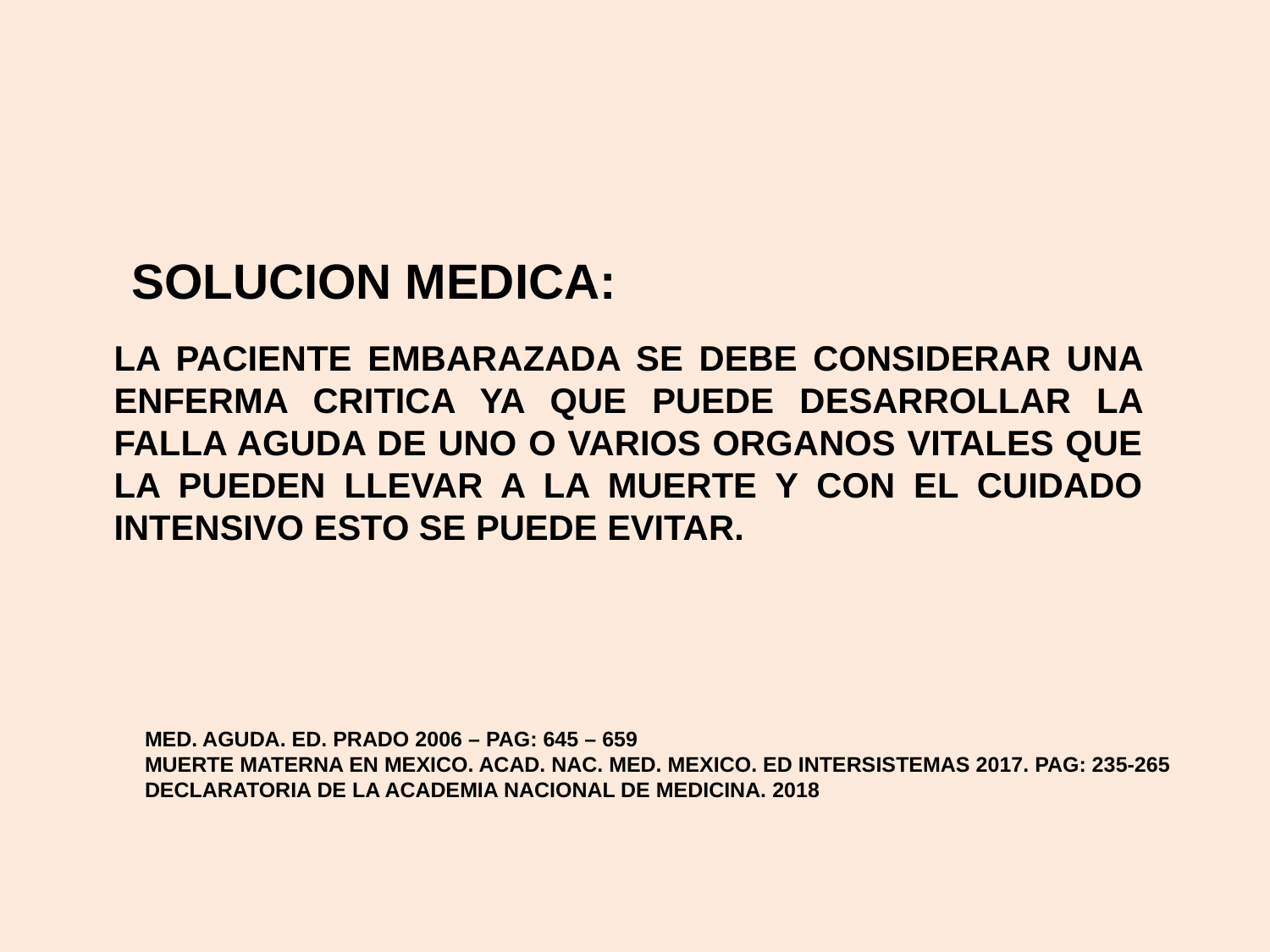

SOLUCION MEDICA:
LA PACIENTE EMBARAZADA SE DEBE CONSIDERAR UNA ENFERMA CRITICA YA QUE PUEDE DESARROLLAR LA FALLA AGUDA DE UNO O VARIOS ORGANOS VITALES QUE LA PUEDEN LLEVAR A LA MUERTE Y CON EL CUIDADO INTENSIVO ESTO SE PUEDE EVITAR.
MED. AGUDA. ED. PRADO 2006 – PAG: 645 – 659
MUERTE MATERNA EN MEXICO. ACAD. NAC. MED. MEXICO. ED INTERSISTEMAS 2017. PAG: 235-265
DECLARATORIA DE LA ACADEMIA NACIONAL DE MEDICINA. 2018